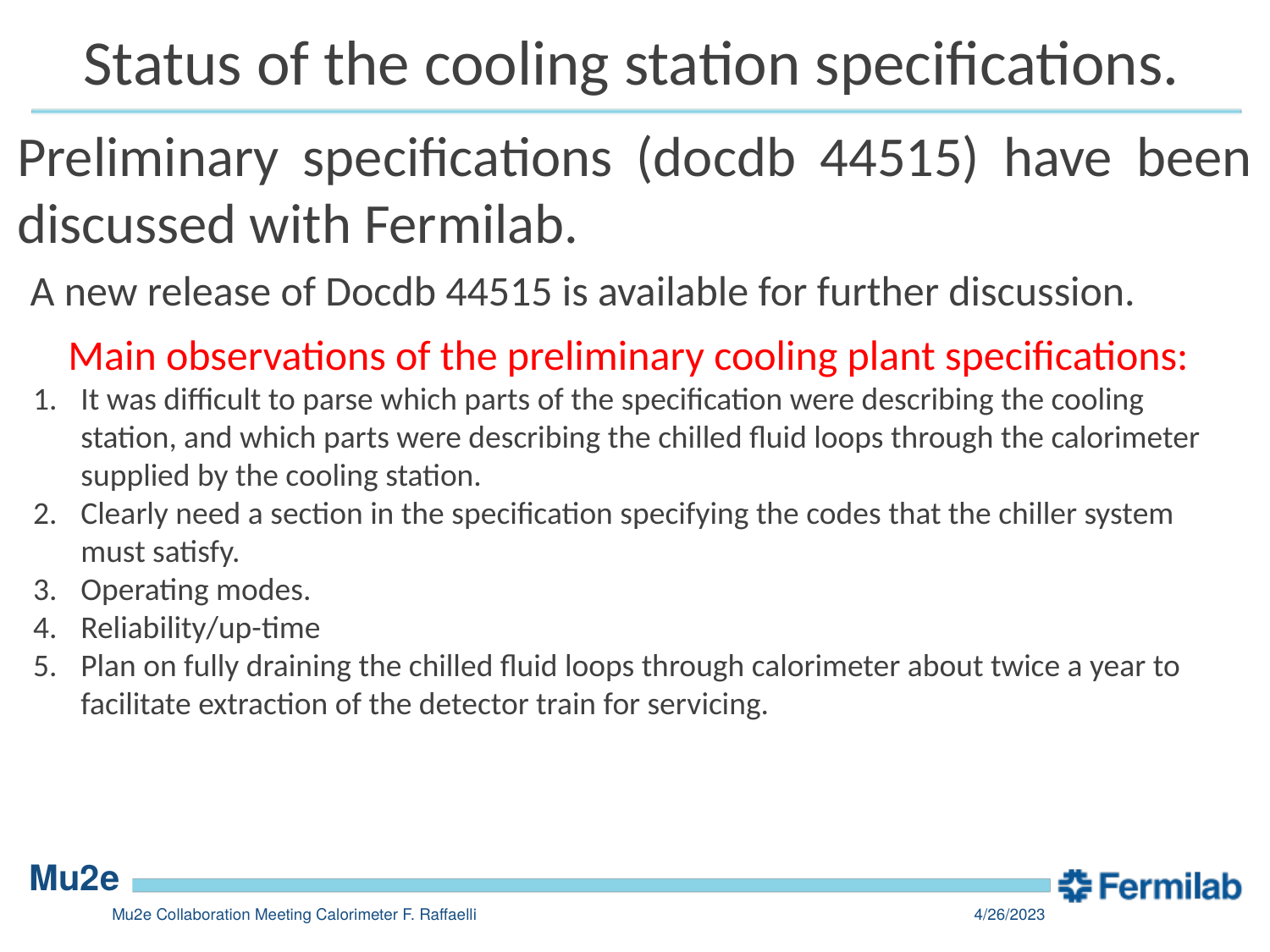

Status of the cooling station specifications.
Preliminary specifications (docdb 44515) have been discussed with Fermilab.
A new release of Docdb 44515 is available for further discussion.
Main observations of the preliminary cooling plant specifications:
It was difficult to parse which parts of the specification were describing the cooling station, and which parts were describing the chilled fluid loops through the calorimeter supplied by the cooling station.
Clearly need a section in the specification specifying the codes that the chiller system must satisfy.
Operating modes.
Reliability/up-time
Plan on fully draining the chilled fluid loops through calorimeter about twice a year to facilitate extraction of the detector train for servicing.
Mu2e Collaboration Meeting Calorimeter F. Raffaelli
4/26/2023